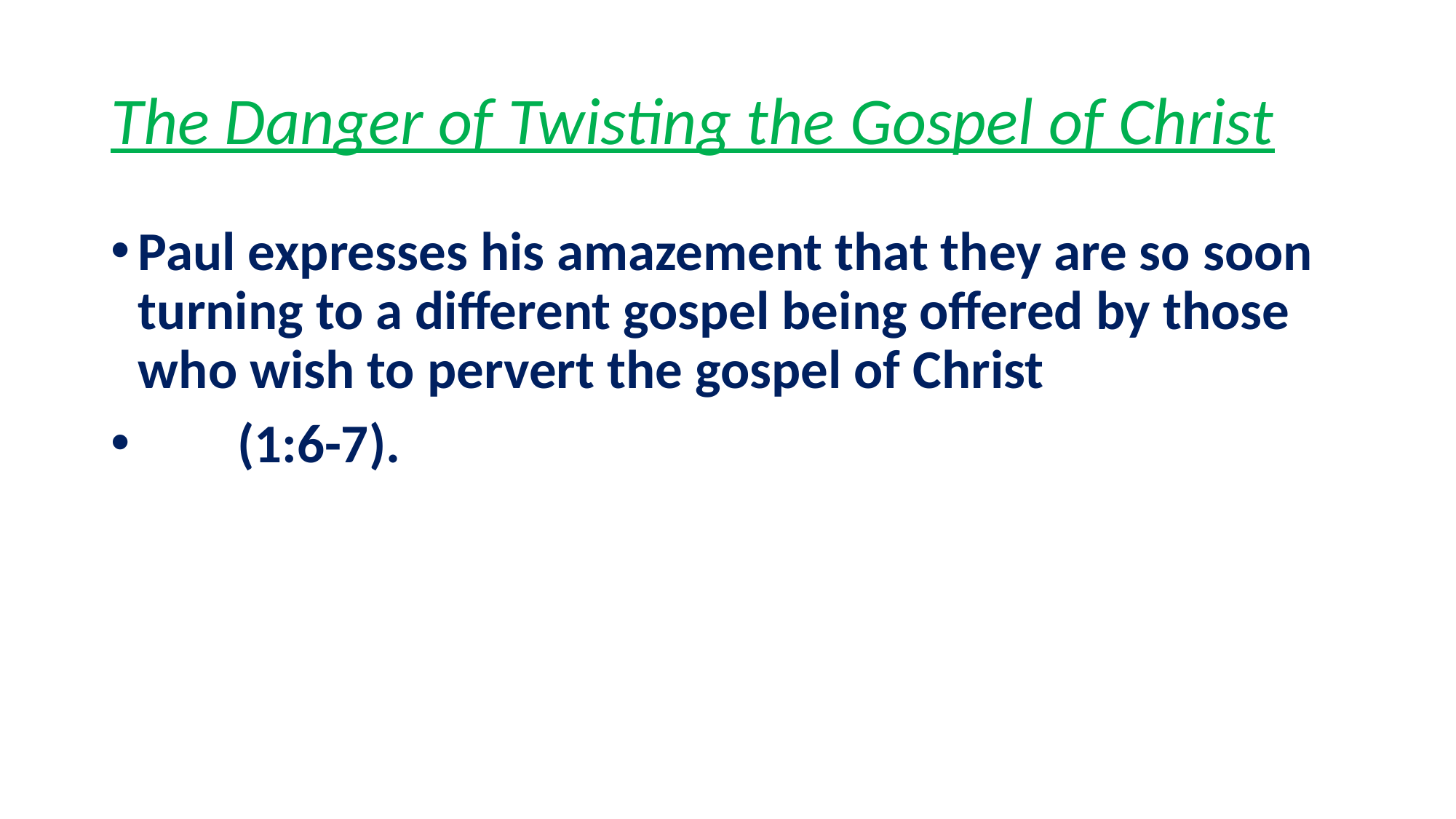

# The Danger of Twisting the Gospel of Christ
Paul expresses his amazement that they are so soon turning to a different gospel being offered by those  who wish to pervert the gospel of Christ
        (1:6-7).